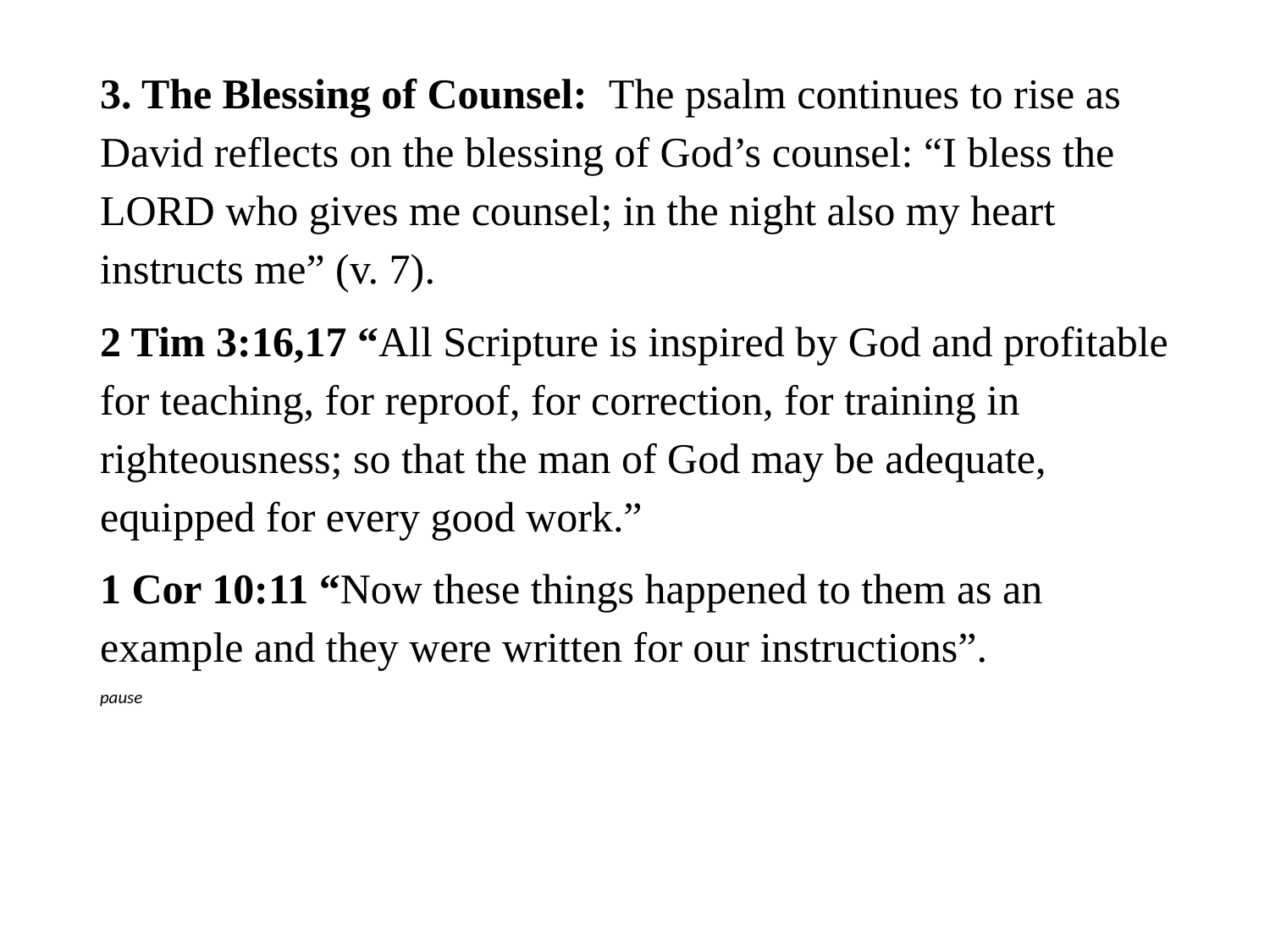

#
3. The Blessing of Counsel:  The psalm continues to rise as David reflects on the blessing of God’s counsel: “I bless the LORD who gives me counsel; in the night also my heart instructs me” (v. 7).
2 Tim 3:16,17 “All Scripture is inspired by God and profitable for teaching, for reproof, for correction, for training in righteousness; so that the man of God may be adequate, equipped for every good work.”
1 Cor 10:11 “Now these things happened to them as an example and they were written for our instructions”.
pause